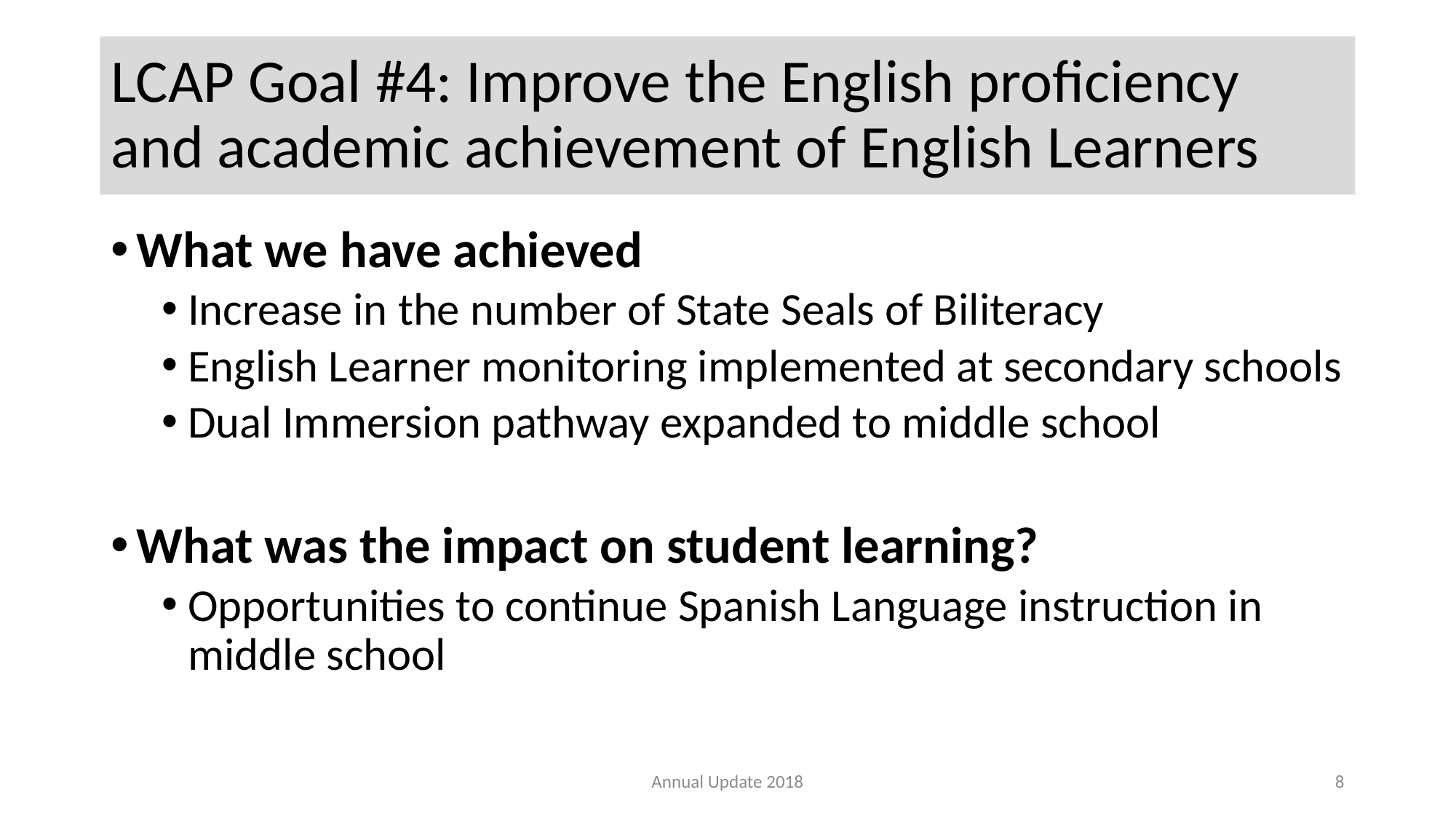

# LCAP Goal #4: Improve the English proficiency and academic achievement of English Learners
What we have achieved
Increase in the number of State Seals of Biliteracy
English Learner monitoring implemented at secondary schools
Dual Immersion pathway expanded to middle school

What was the impact on student learning?
Opportunities to continue Spanish Language instruction in middle school

Annual Update 2018
8